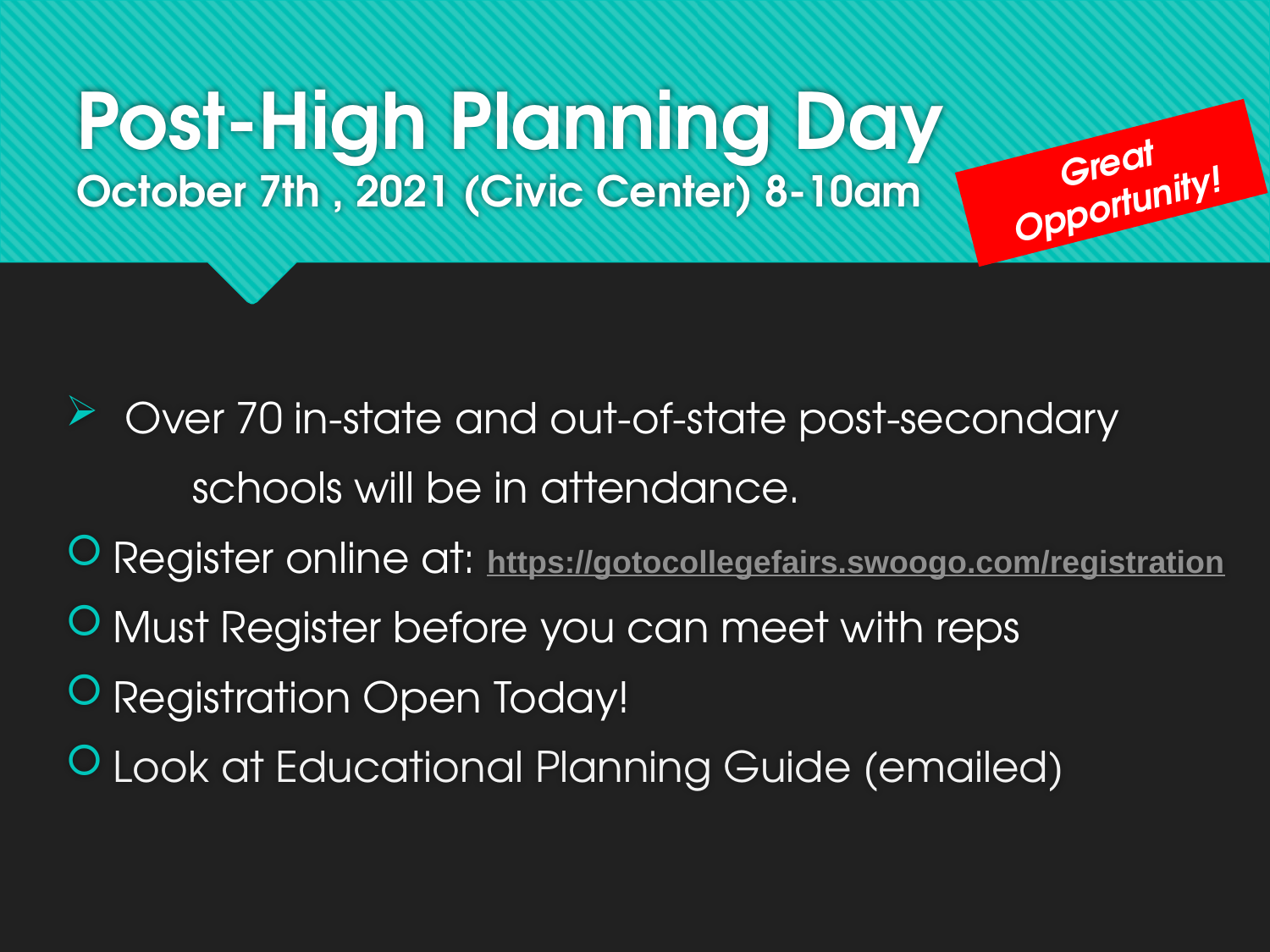

# Post-High Planning Day October 7th , 2021 (Civic Center) 8-10am
Great Opportunity!

 Over 70 in-state and out-of-state post-secondary
	schools will be in attendance.
Register online at: https://gotocollegefairs.swoogo.com/registration
Must Register before you can meet with reps
Registration Open Today!
Look at Educational Planning Guide (emailed)